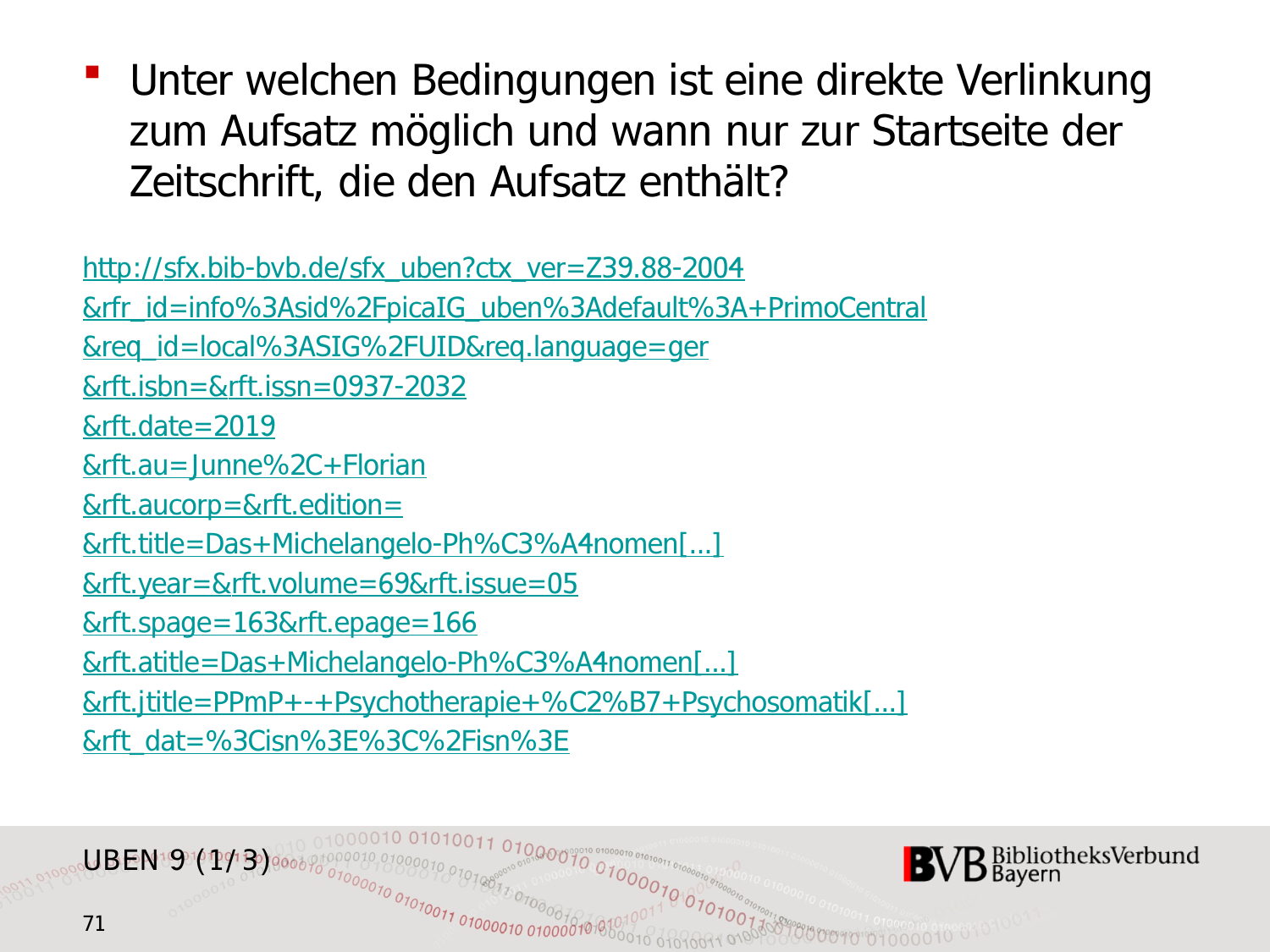

Unter welchen Bedingungen ist eine direkte Verlinkung zum Aufsatz möglich und wann nur zur Startseite der Zeitschrift, die den Aufsatz enthält?

http://sfx.bib-bvb.de/sfx_uben?ctx_ver=Z39.88-2004
&rfr_id=info%3Asid%2FpicaIG_uben%3Adefault%3A+PrimoCentral
&req_id=local%3ASIG%2FUID&req.language=ger
&rft.isbn=&rft.issn=0937-2032
&rft.date=2019
&rft.au=Junne%2C+Florian
&rft.aucorp=&rft.edition=
&rft.title=Das+Michelangelo-Ph%C3%A4nomen[…]
&rft.year=&rft.volume=69&rft.issue=05
&rft.spage=163&rft.epage=166
&rft.atitle=Das+Michelangelo-Ph%C3%A4nomen[…]
&rft.jtitle=PPmP+-+Psychotherapie+%C2%B7+Psychosomatik[…]
&rft_dat=%3Cisn%3E%3C%2Fisn%3E
UBEN 9 (1/3)
71